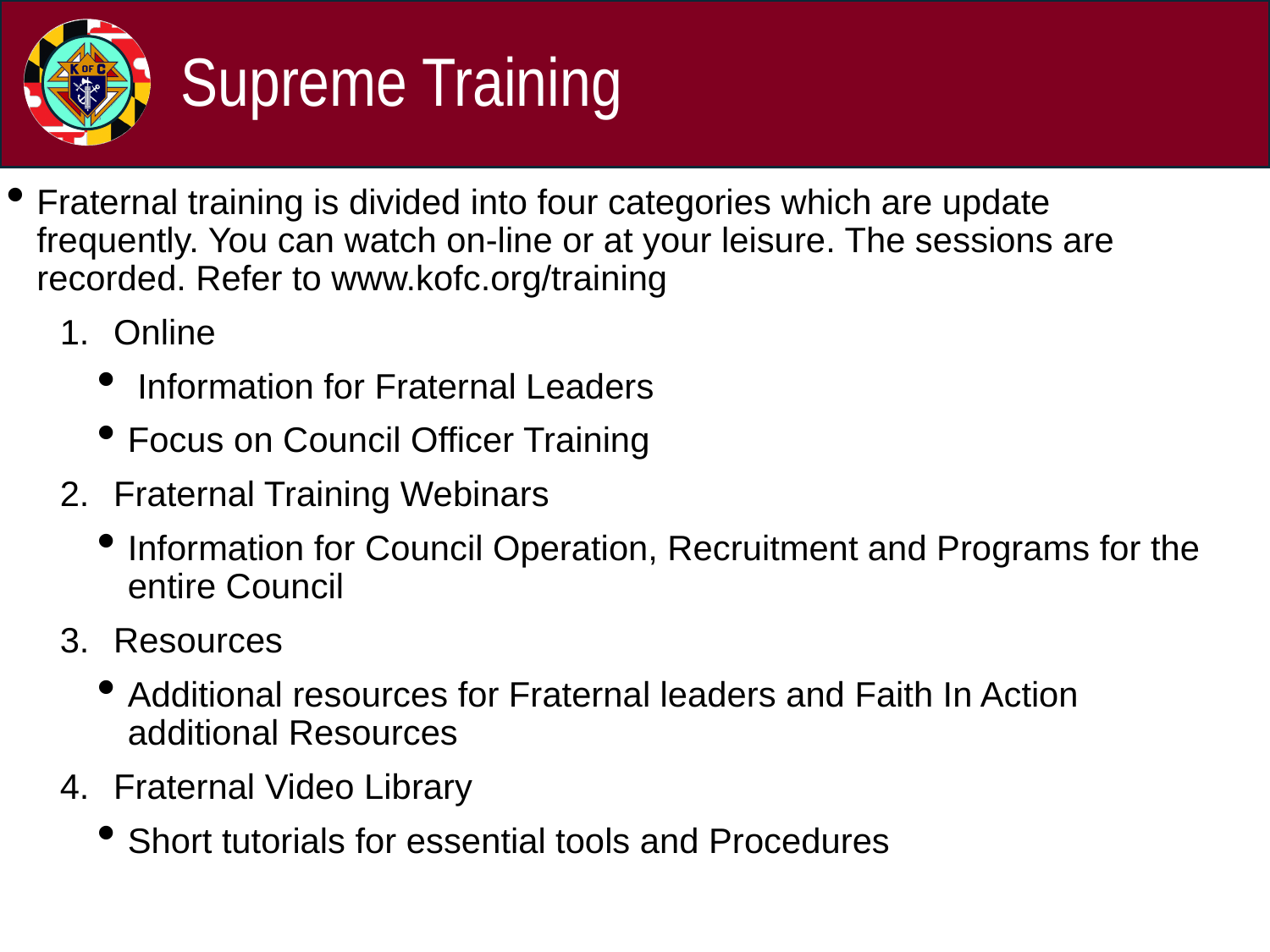

# Supreme Training
Fraternal training is divided into four categories which are update frequently. You can watch on-line or at your leisure. The sessions are recorded. Refer to www.kofc.org/training
Online
 Information for Fraternal Leaders
Focus on Council Officer Training
Fraternal Training Webinars
Information for Council Operation, Recruitment and Programs for the entire Council
Resources
Additional resources for Fraternal leaders and Faith In Action additional Resources
Fraternal Video Library
Short tutorials for essential tools and Procedures